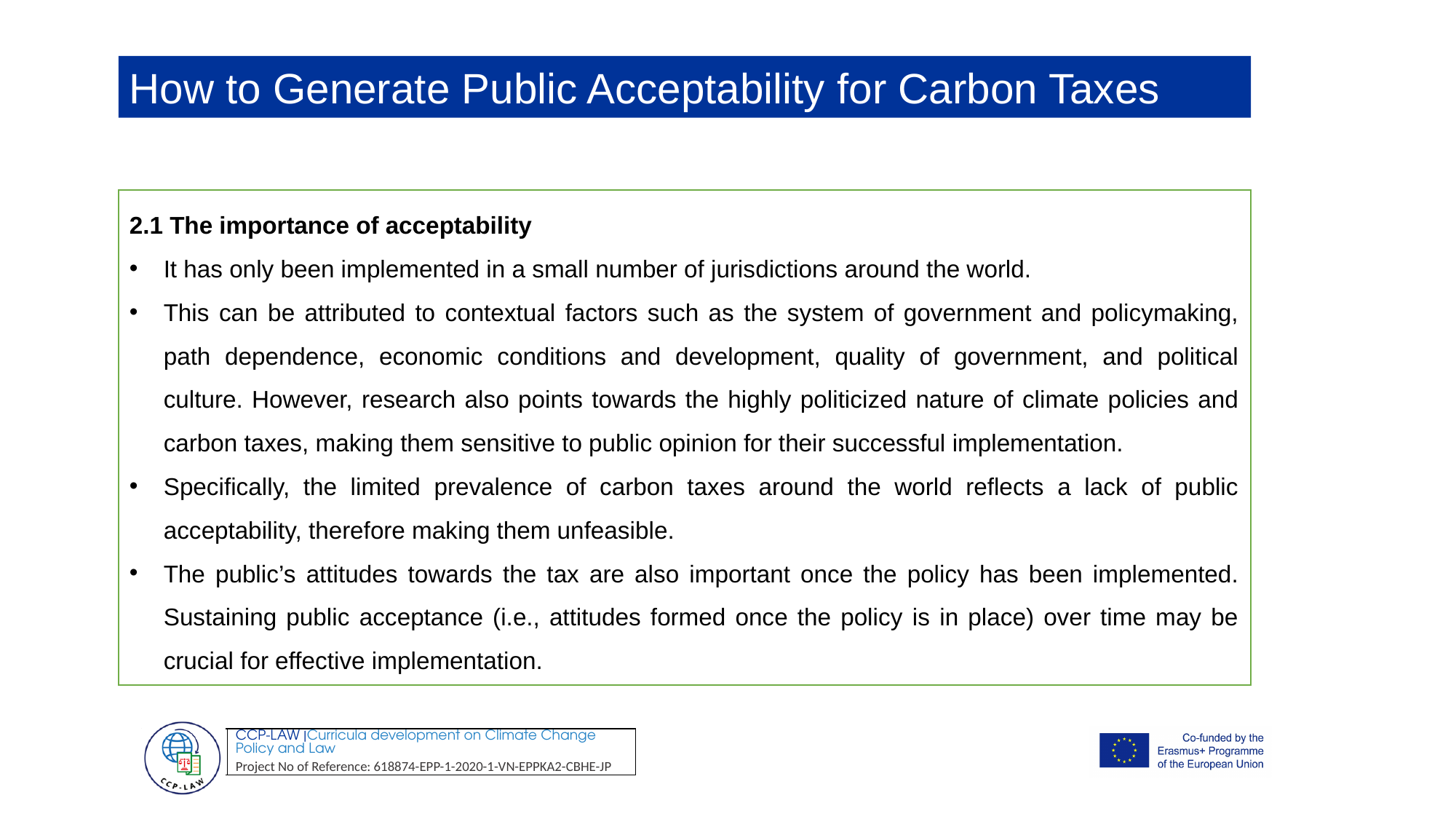

How to Generate Public Acceptability for Carbon Taxes
2.1 The importance of acceptability
It has only been implemented in a small number of jurisdictions around the world.
This can be attributed to contextual factors such as the system of government and policymaking, path dependence, economic conditions and development, quality of government, and political culture. However, research also points towards the highly politicized nature of climate policies and carbon taxes, making them sensitive to public opinion for their successful implementation.
Specifically, the limited prevalence of carbon taxes around the world reflects a lack of public acceptability, therefore making them unfeasible.
The public’s attitudes towards the tax are also important once the policy has been implemented. Sustaining public acceptance (i.e., attitudes formed once the policy is in place) over time may be crucial for effective implementation.